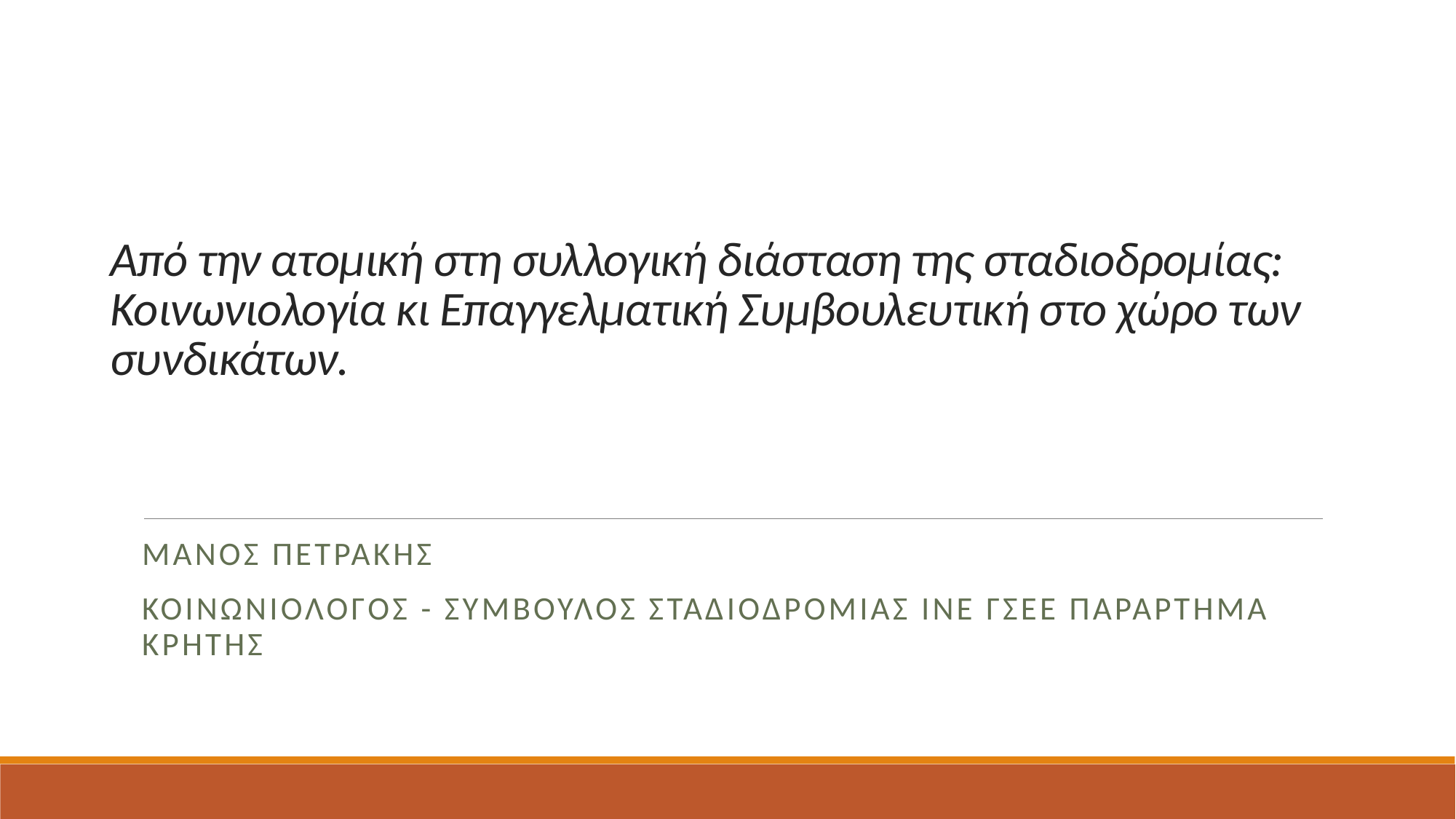

# Από την ατομική στη συλλογική διάσταση της σταδιοδρομίας: Κοινωνιολογία κι Επαγγελματική Συμβουλευτική στο χώρο των συνδικάτων.
Μανος Πετρακης
Κοινωνιολογος - Συμβουλος Σταδιοδρομιας ΙΝΕ ΓΣΕΕ Παραρτημα Κρητης